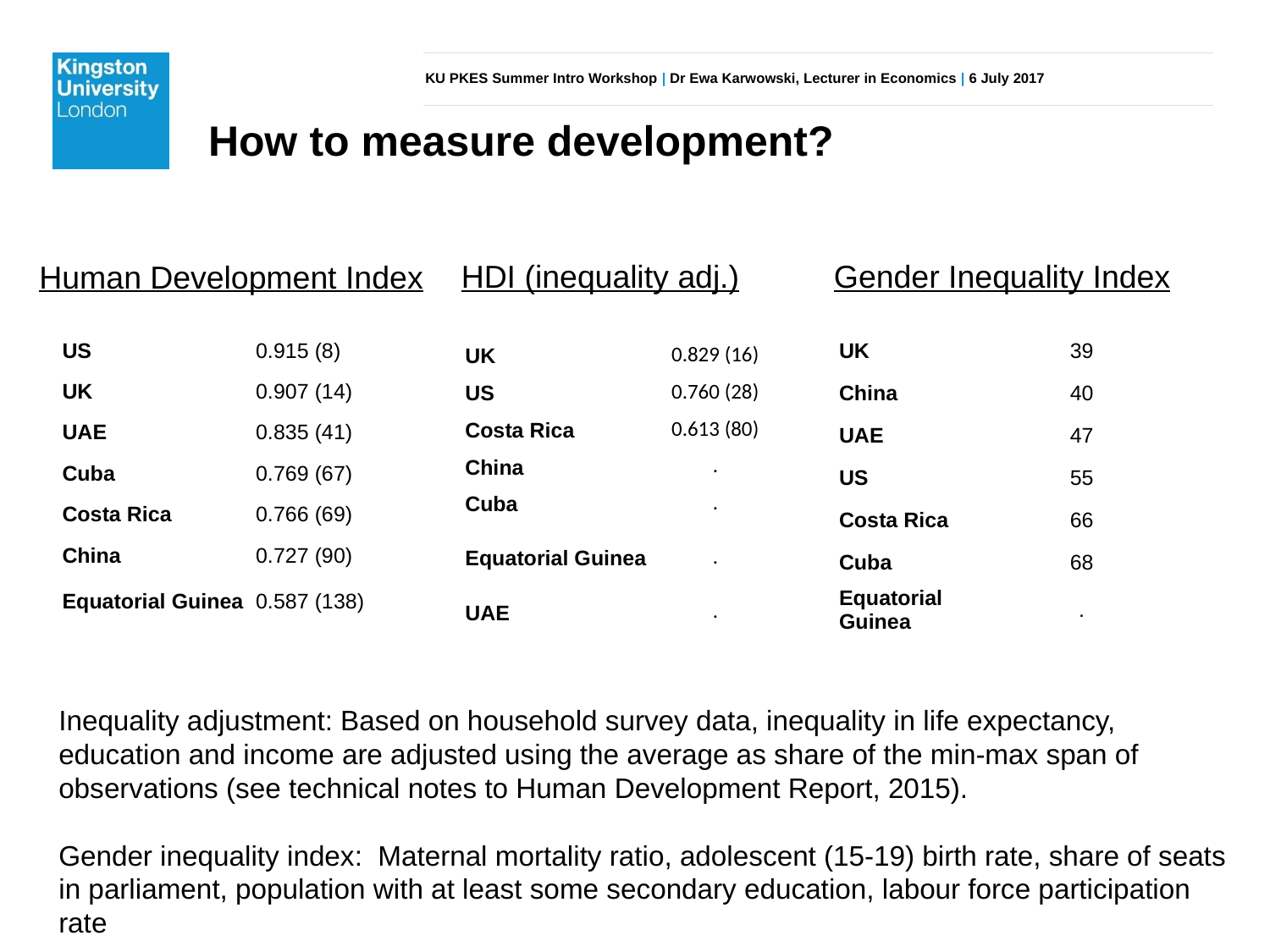

How to measure development?
HDI (inequality adj.)
Gender Inequality Index
Human Development Index
| UK | 39 |
| --- | --- |
| China | 40 |
| UAE | 47 |
| US | 55 |
| Costa Rica | 66 |
| Cuba | 68 |
| Equatorial Guinea | . |
| US | 0.915 (8) |
| --- | --- |
| UK | 0.907 (14) |
| UAE | 0.835 (41) |
| Cuba | 0.769 (67) |
| Costa Rica | 0.766 (69) |
| China | 0.727 (90) |
| Equatorial Guinea | 0.587 (138) |
| UK | 0.829 (16) |
| --- | --- |
| US | 0.760 (28) |
| Costa Rica | 0.613 (80) |
| China | . |
| Cuba | . |
| Equatorial Guinea | . |
| UAE | . |
Inequality adjustment: Based on household survey data, inequality in life expectancy, education and income are adjusted using the average as share of the min-max span of observations (see technical notes to Human Development Report, 2015).

Gender inequality index:  Maternal mortality ratio, adolescent (15-19) birth rate, share of seats in parliament, population with at least some secondary education, labour force participation rate